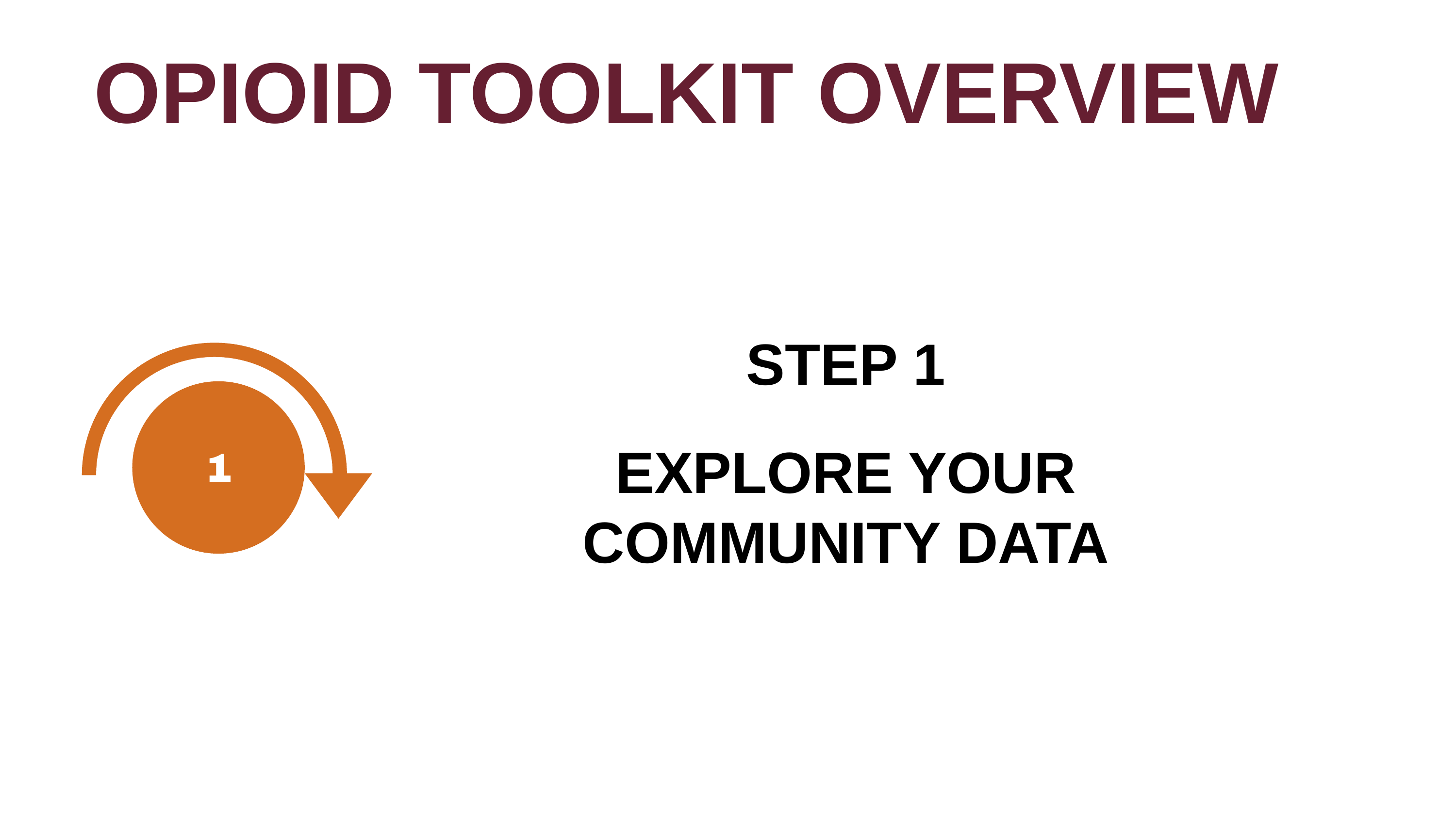

Opioid Toolkit Overview 2
OPIOID TOOLKIT OVERVIEW
STEP 1
EXPLORE YOUR COMMUNITY DATA

1